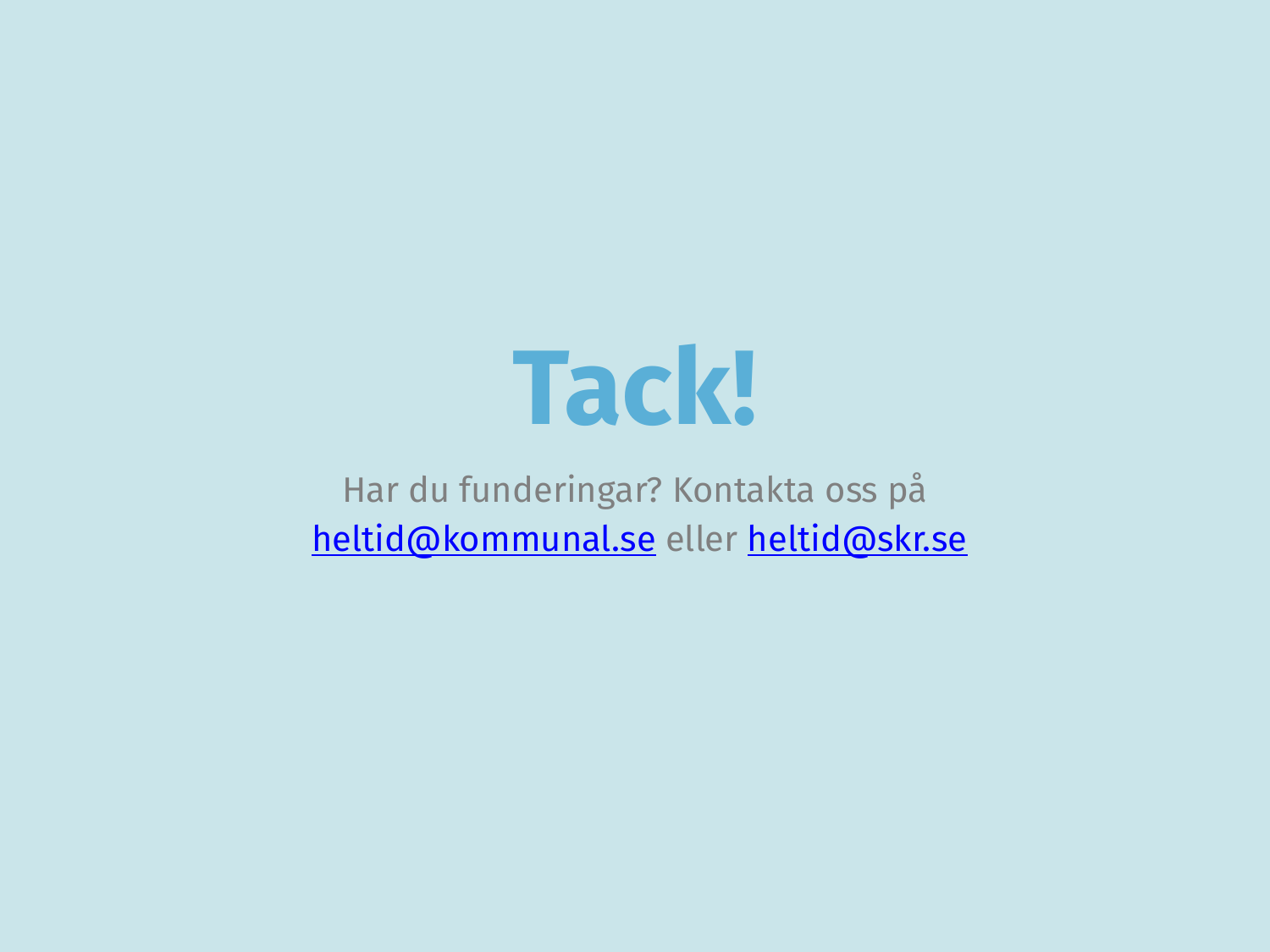

# Tack!
Har du funderingar? Kontakta oss på
 heltid@kommunal.se eller heltid@skr.se